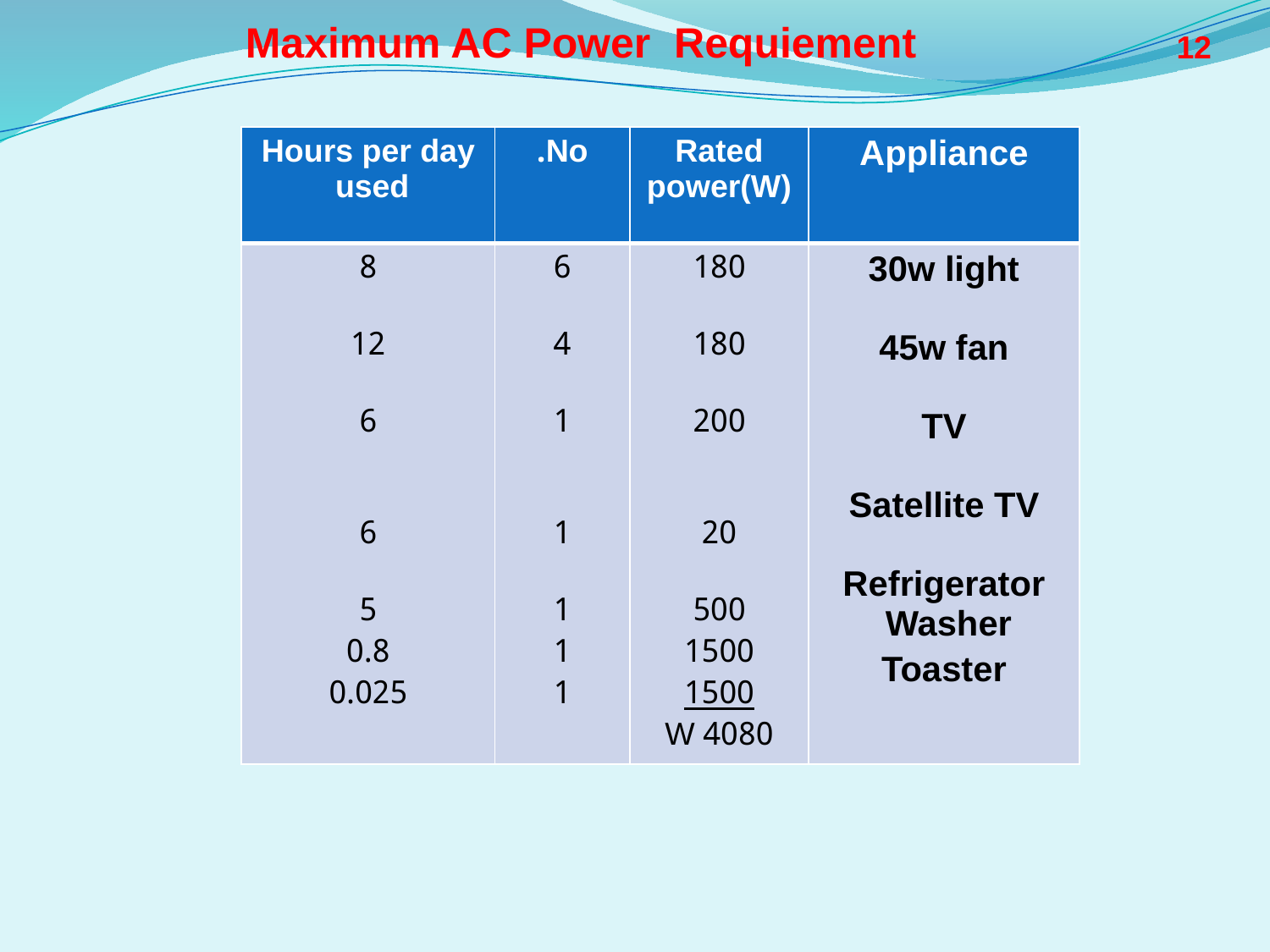

Maximum AC Power  Requiement
12
| Hours per day used | No. | Rated power(W) | Appliance |
| --- | --- | --- | --- |
| 8 12 6 6 5 0.8 0.025 | 6 4 1 1 1 1 1 | 180 180 200 20 500 1500 1500 4080 W | 30w light 45w fan TV Satellite TV Refrigerator Washer Toaster |